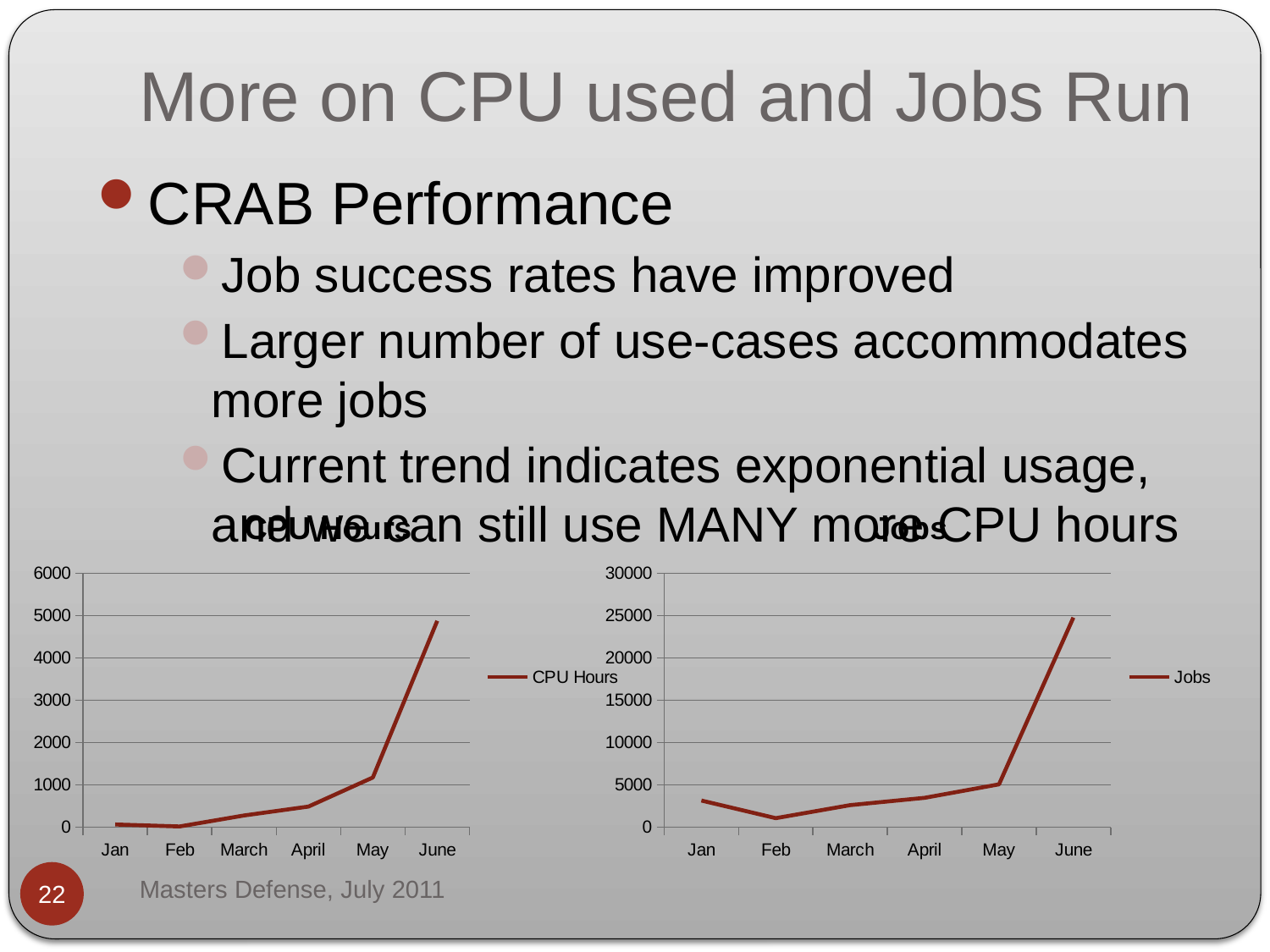

# More on CPU used and Jobs Run
CRAB Performance
Job success rates have improved
Larger number of use-cases accommodates more jobs
Current trend indicates exponential usage, and we can still use MANY more CPU hours

### Chart:

| Category | CPU Hours |
|---|---|
| Jan | 68.2 |
| Feb | 21.2 |
| March | 280.8 |
| April | 490.8 |
| May | 1176.7 |
| June | 4877.2 |

### Chart:

| Category | Jobs |
|---|---|
| Jan | 3164.0 |
| Feb | 1084.0 |
| March | 2623.0 |
| April | 3486.0 |
| May | 5078.0 |
| June | 24770.0 |
Masters Defense, July 2011
22